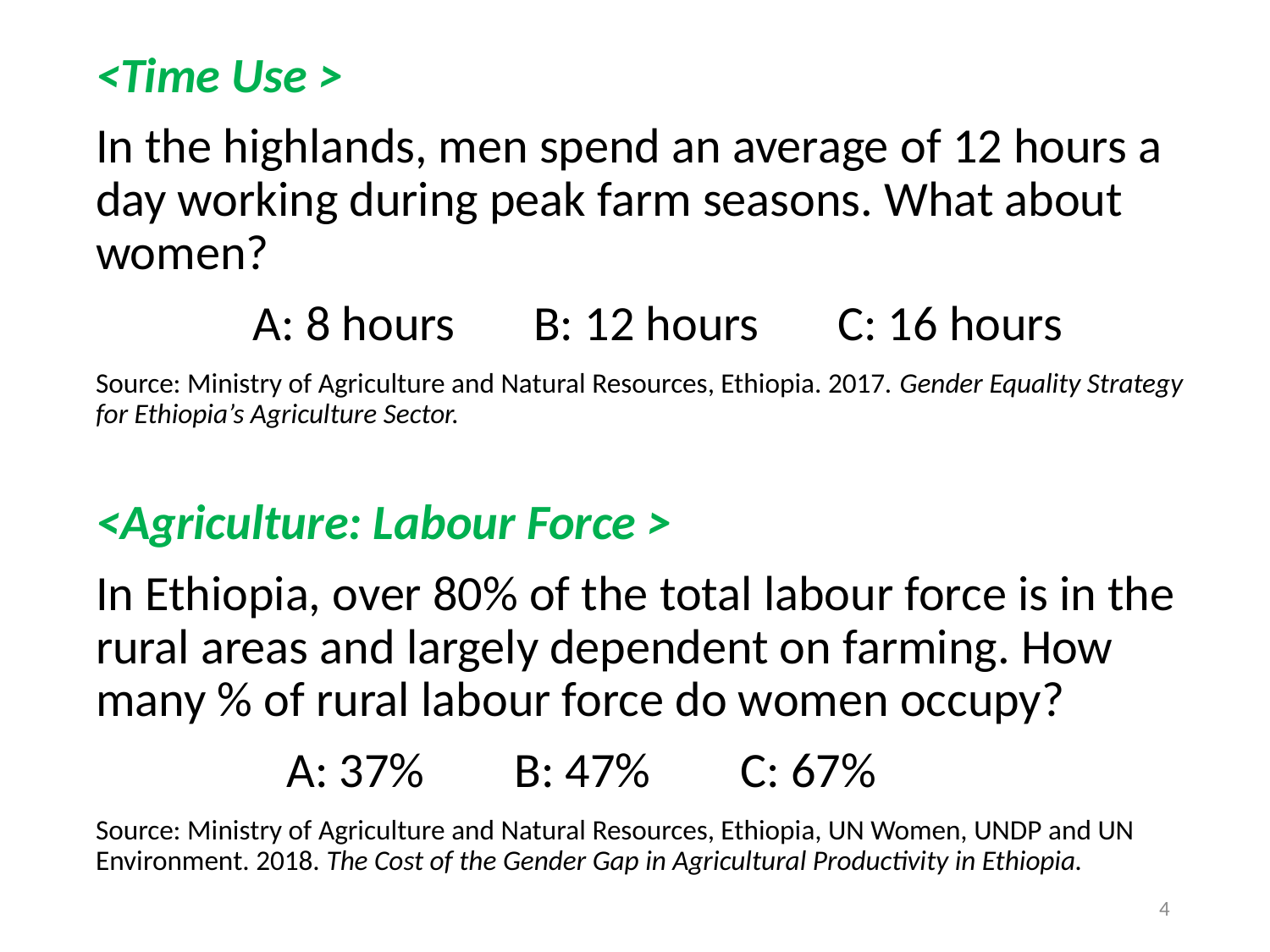

<Time Use >
In the highlands, men spend an average of 12 hours a day working during peak farm seasons. What about women?
              A: 8 hours       B: 12 hours       C: 16 hours
Source: Ministry of Agriculture and Natural Resources, Ethiopia. 2017. Gender Equality Strategy for Ethiopia’s Agriculture Sector.

<Agriculture: Labour Force >
In Ethiopia, over 80% of the total labour force is in the rural areas and largely dependent on farming. How many % of rural labour force do women occupy?
                 A: 37%        B: 47%        C: 67%
Source: Ministry of Agriculture and Natural Resources, Ethiopia, UN Women, UNDP and UN Environment. 2018. The Cost of the Gender Gap in Agricultural Productivity in Ethiopia.

4